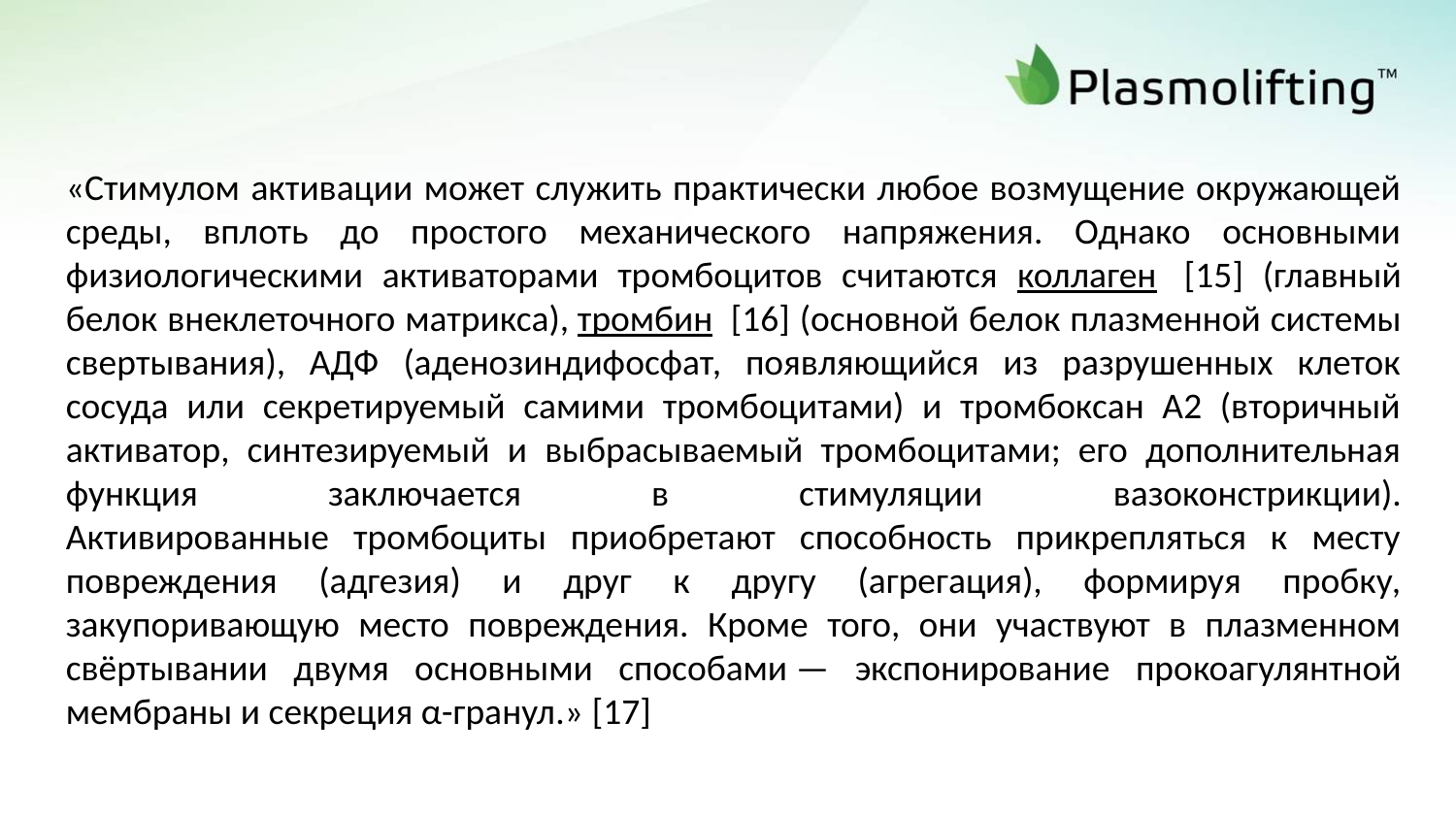

«Стимулом активации может служить практически любое возмущение окружающей среды, вплоть до простого механического напряжения. Однако основными физиологическими активаторами тромбоцитов считаются коллаген  [15] (главный белок внеклеточного матрикса), тромбин  [16] (основной белок плазменной системы свертывания), АДФ (аденозиндифосфат, появляющийся из разрушенных клеток сосуда или секретируемый самими тромбоцитами) и тромбоксан А2 (вторичный активатор, синтезируемый и выбрасываемый тромбоцитами; его дополнительная функция заключается в стимуляции вазоконстрикции).
Активированные тромбоциты приобретают способность прикрепляться к месту повреждения (адгезия) и друг к другу (агрегация), формируя пробку, закупоривающую место повреждения. Кроме того, они участвуют в плазменном свёртывании двумя основными способами — экспонирование прокоагулянтной мембраны и секреция α-гранул.» [17]